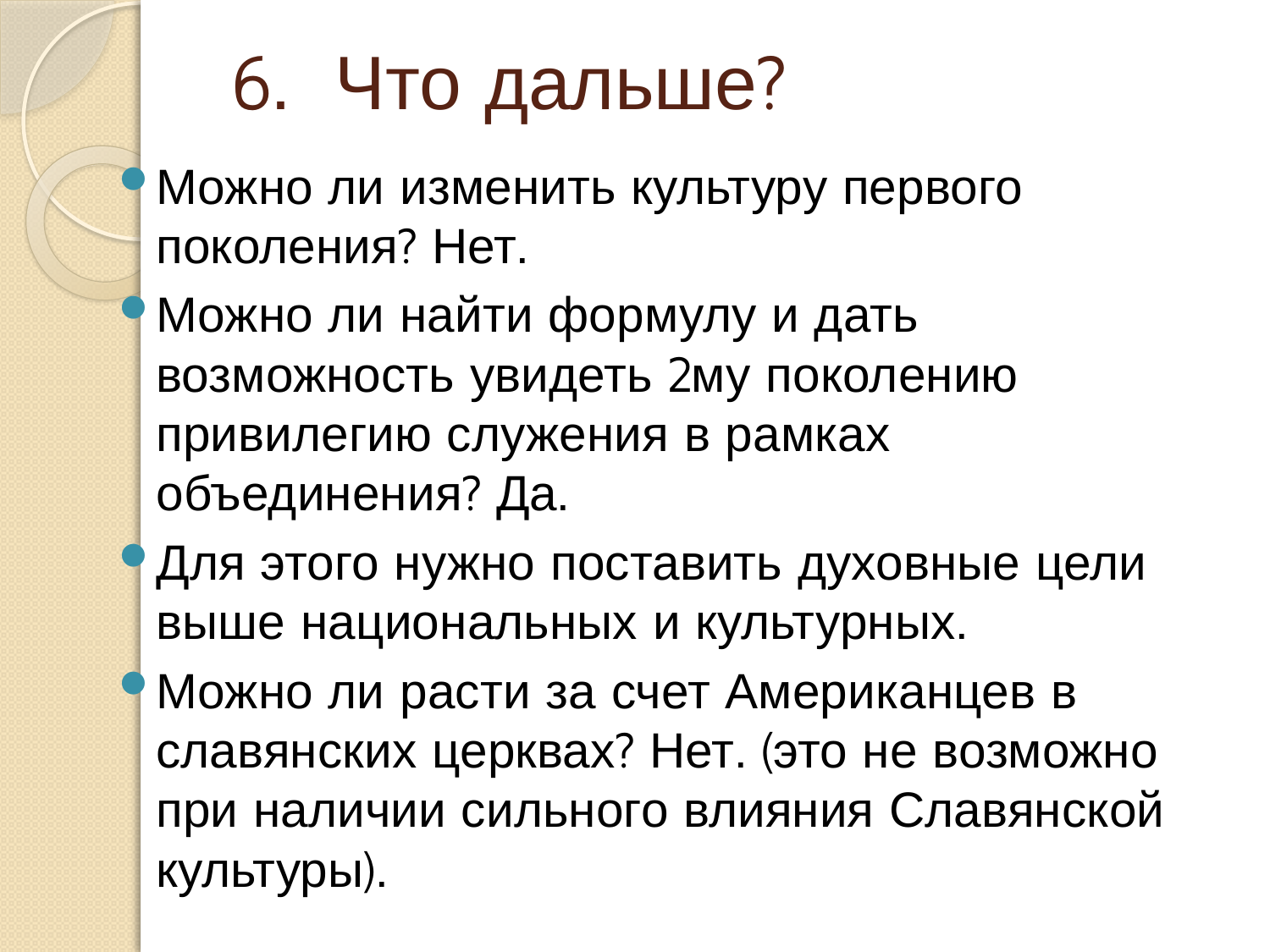

# 6.  Что дальше?
Можно ли изменить культуру первого поколения? Нет.
Можно ли найти формулу и дать возможность увидеть 2му поколению привилегию служения в рамках объединения? Да.
Для этого нужно поставить духовные цели выше национальных и культурных.
Можно ли расти за счет Американцев в славянских церквах? Нет. (это не возможно при наличии сильного влияния Славянской культуры).